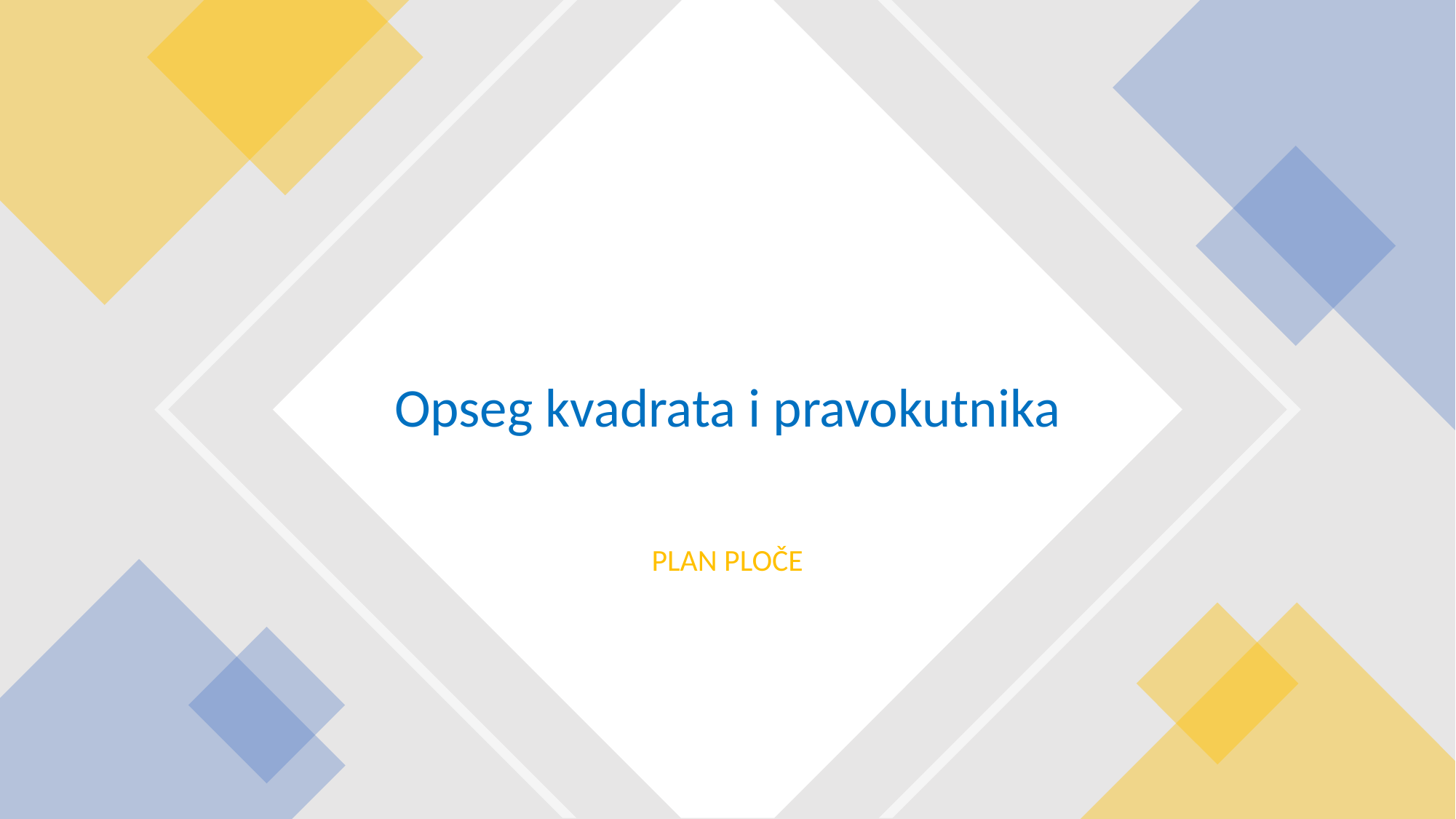

# Opseg kvadrata i pravokutnika
PLAN PLOČE